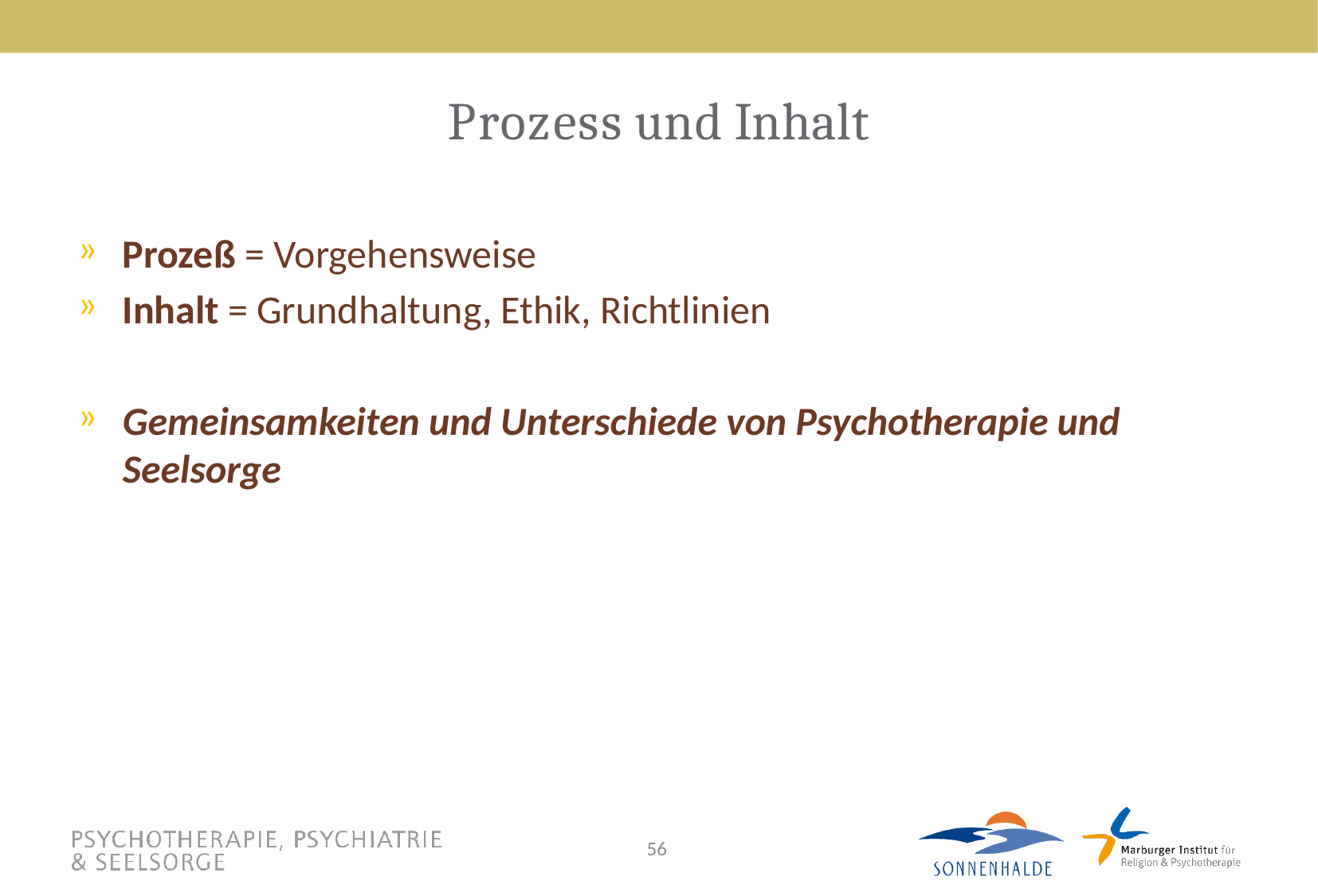

# Prozess und Inhalt
Prozeß = Vorgehensweise
Inhalt = Grundhaltung, Ethik, Richtlinien

Gemeinsamkeiten und Unterschiede von Psychotherapie und Seelsorge